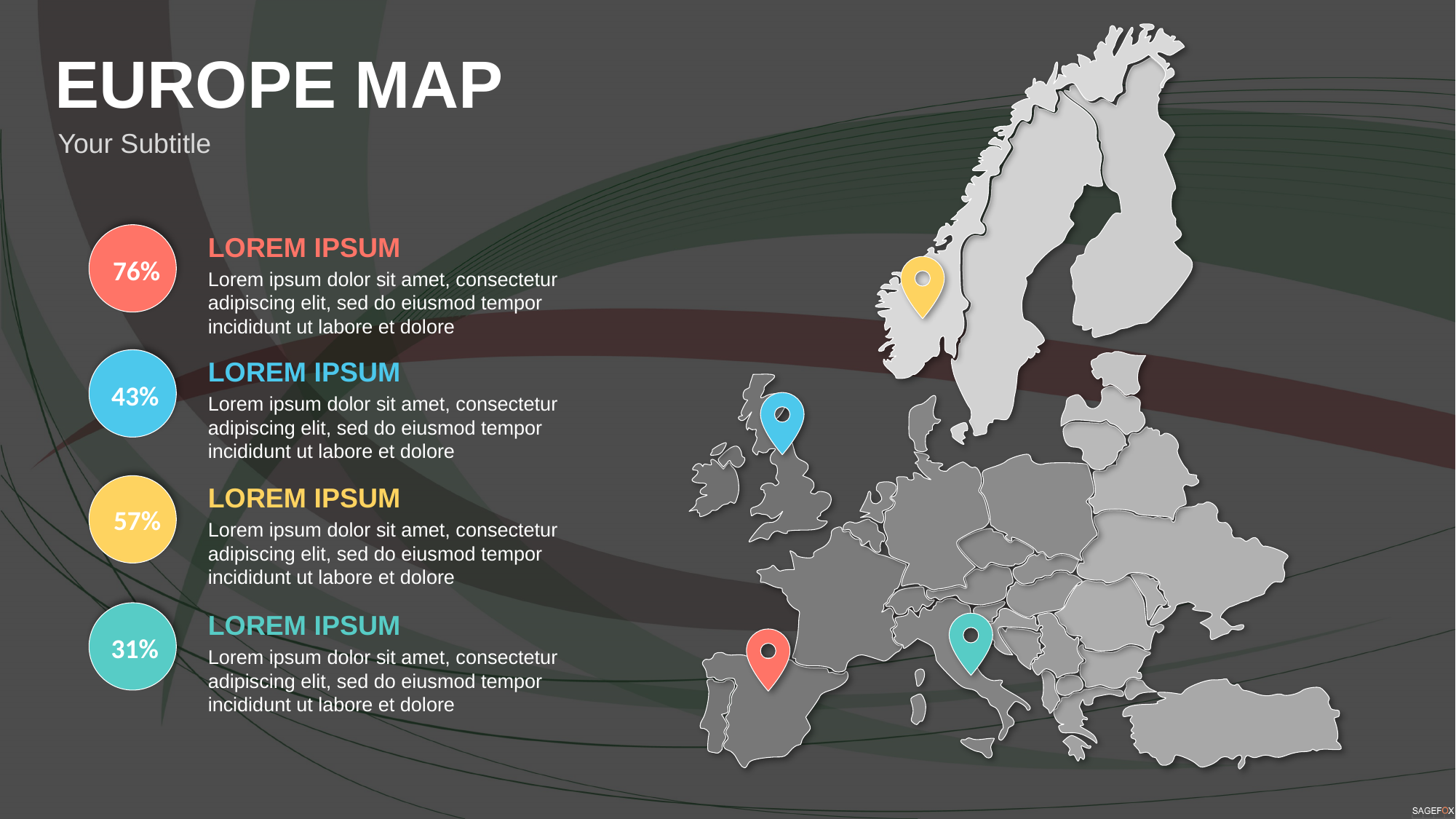

EUROPE MAP
Your Subtitle

LOREM IPSUM
Lorem ipsum dolor sit amet, consectetur adipiscing elit, sed do eiusmod tempor incididunt ut labore et dolore
76%

LOREM IPSUM
Lorem ipsum dolor sit amet, consectetur adipiscing elit, sed do eiusmod tempor incididunt ut labore et dolore
43%

LOREM IPSUM
Lorem ipsum dolor sit amet, consectetur adipiscing elit, sed do eiusmod tempor incididunt ut labore et dolore

57%

LOREM IPSUM
Lorem ipsum dolor sit amet, consectetur adipiscing elit, sed do eiusmod tempor incididunt ut labore et dolore

31%